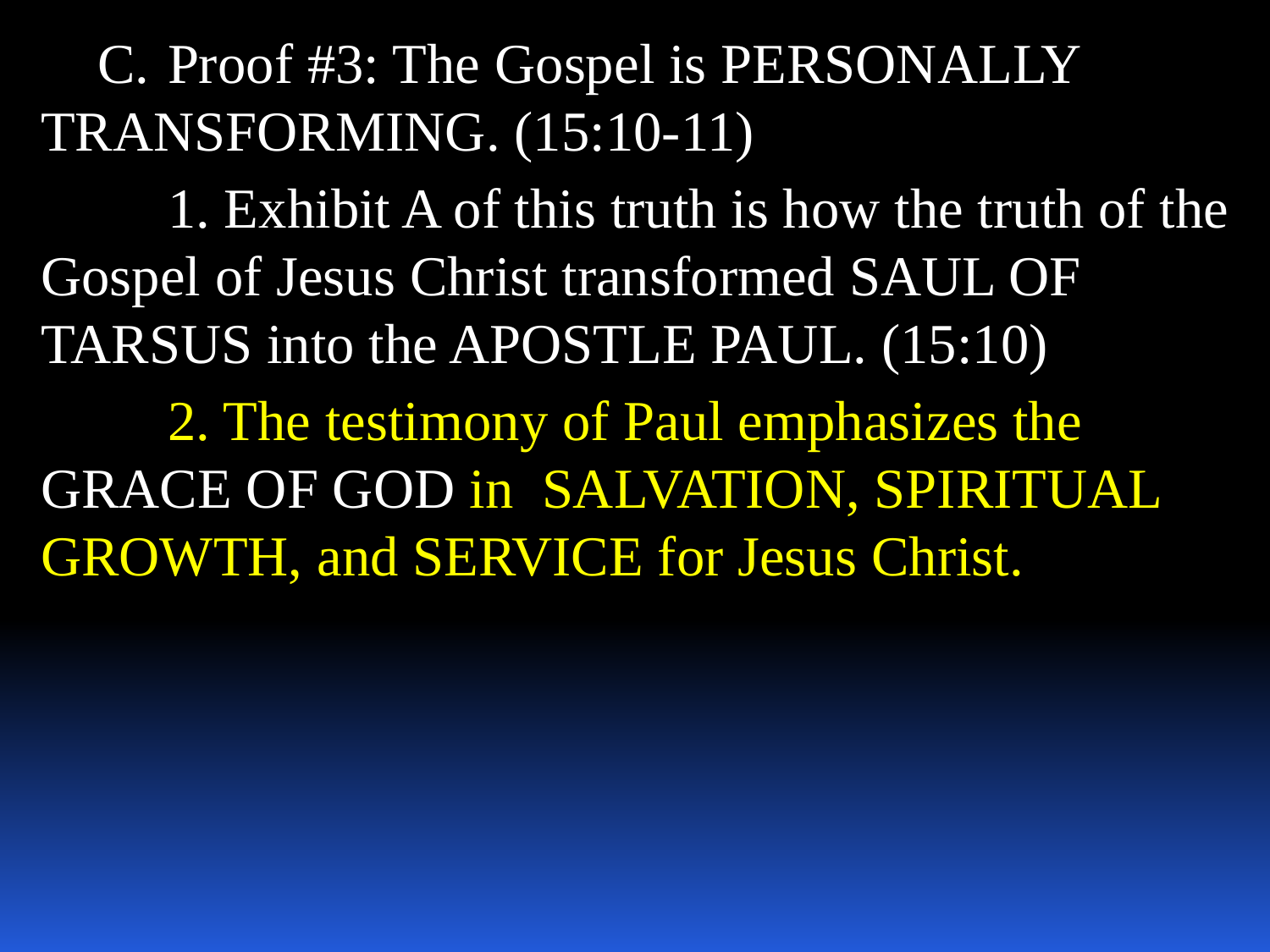

C.	Proof #3: The Gospel is PERSONALLY TRANSFORMING. (15:10-11)
	1. Exhibit A of this truth is how the truth of the Gospel of Jesus Christ transformed SAUL OF TARSUS into the APOSTLE PAUL. (15:10)
	2. The testimony of Paul emphasizes the GRACE OF GOD in  SALVATION, SPIRITUAL GROWTH, and SERVICE for Jesus Christ.